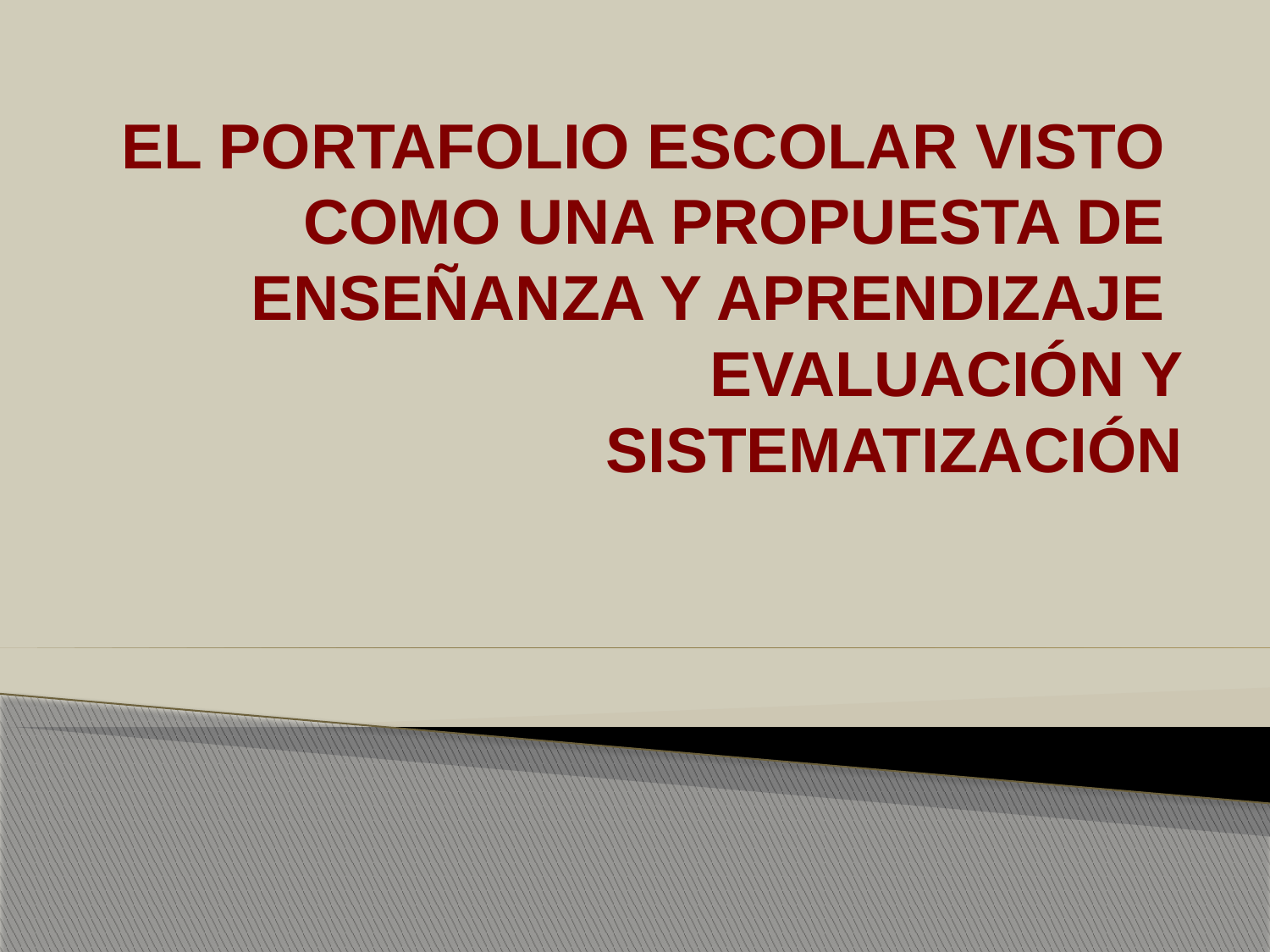

# EL PORTAFOLIO ESCOLAR VISTO  COMO UNA PROPUESTA DE  ENSEÑANZA Y APRENDIZAJE  EVALUACIÓN Y SISTEMATIZACIÓN